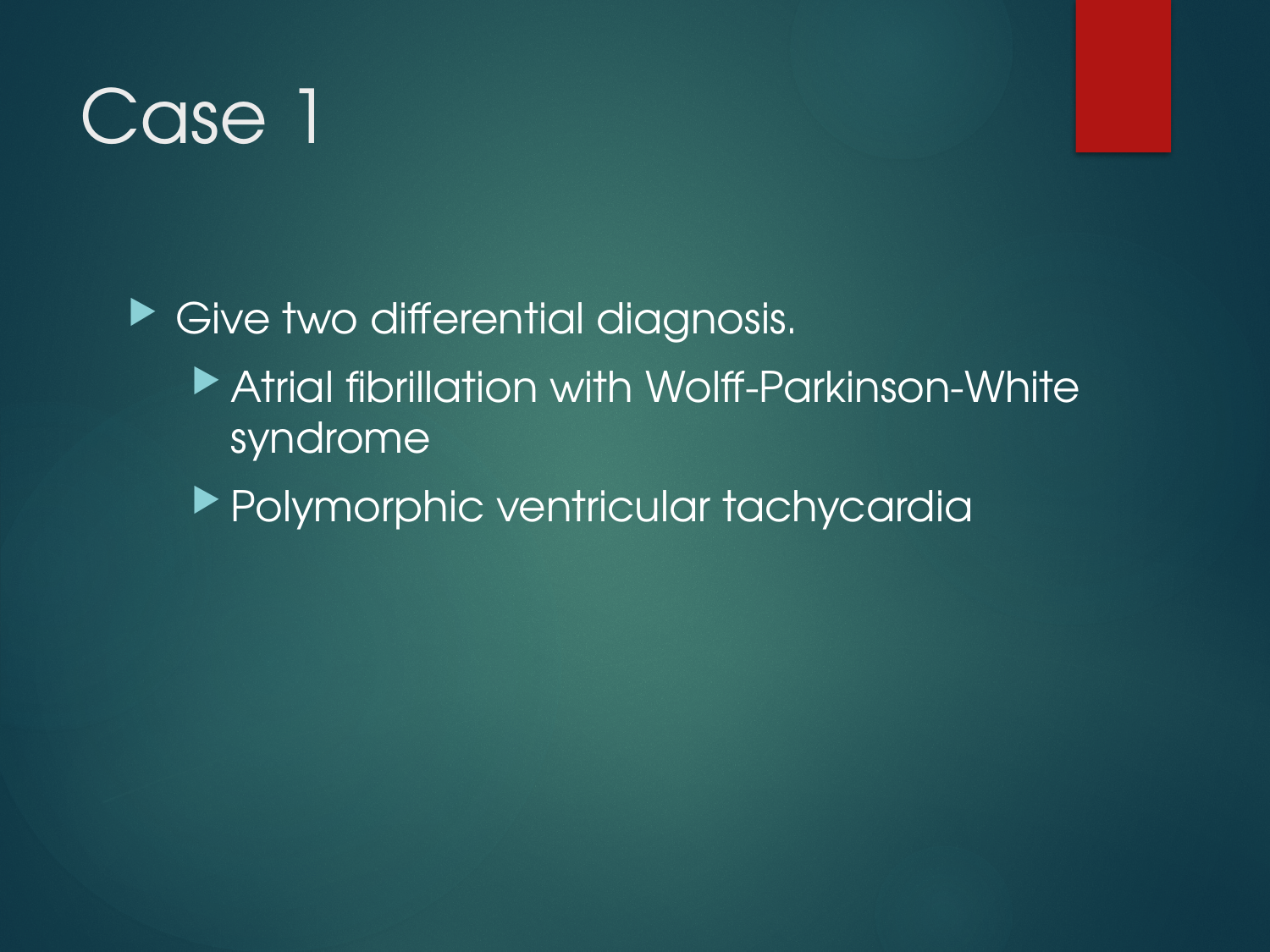

# Case 1
Give two differential diagnosis.
Atrial fibrillation with Wolff-Parkinson-White syndrome
Polymorphic ventricular tachycardia